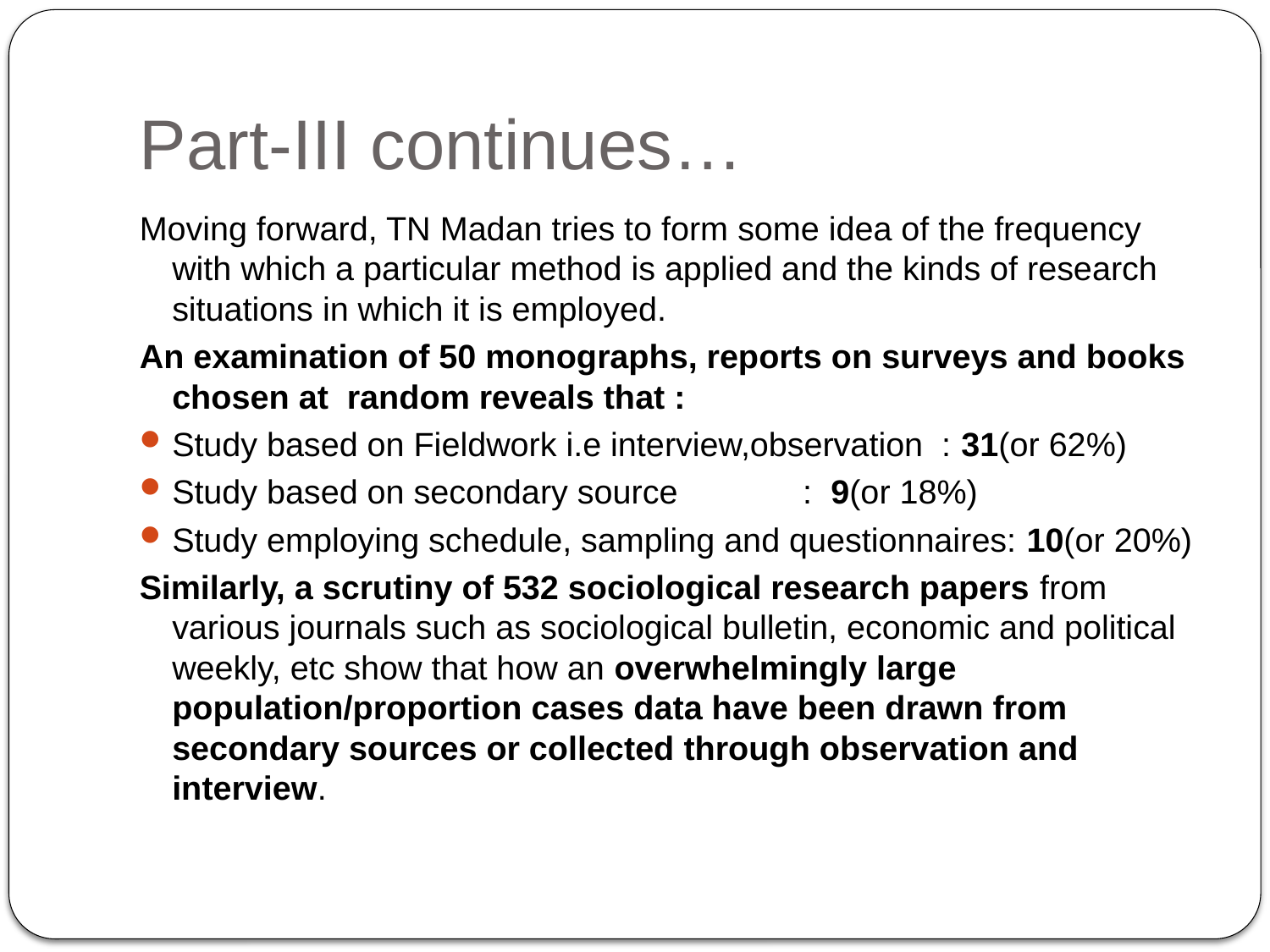

# Part-III continues…
Moving forward, TN Madan tries to form some idea of the frequency with which a particular method is applied and the kinds of research situations in which it is employed.
An examination of 50 monographs, reports on surveys and books chosen at  random reveals that :
Study based on Fieldwork i.e interview,observation  : 31(or 62%)
Study based on secondary source		        :  9(or 18%)
Study employing schedule, sampling and questionnaires: 10(or 20%)
Similarly, a scrutiny of 532 sociological research papers from various journals such as sociological bulletin, economic and political weekly, etc show that how an overwhelmingly large population/proportion cases data have been drawn from secondary sources or collected through observation and interview.